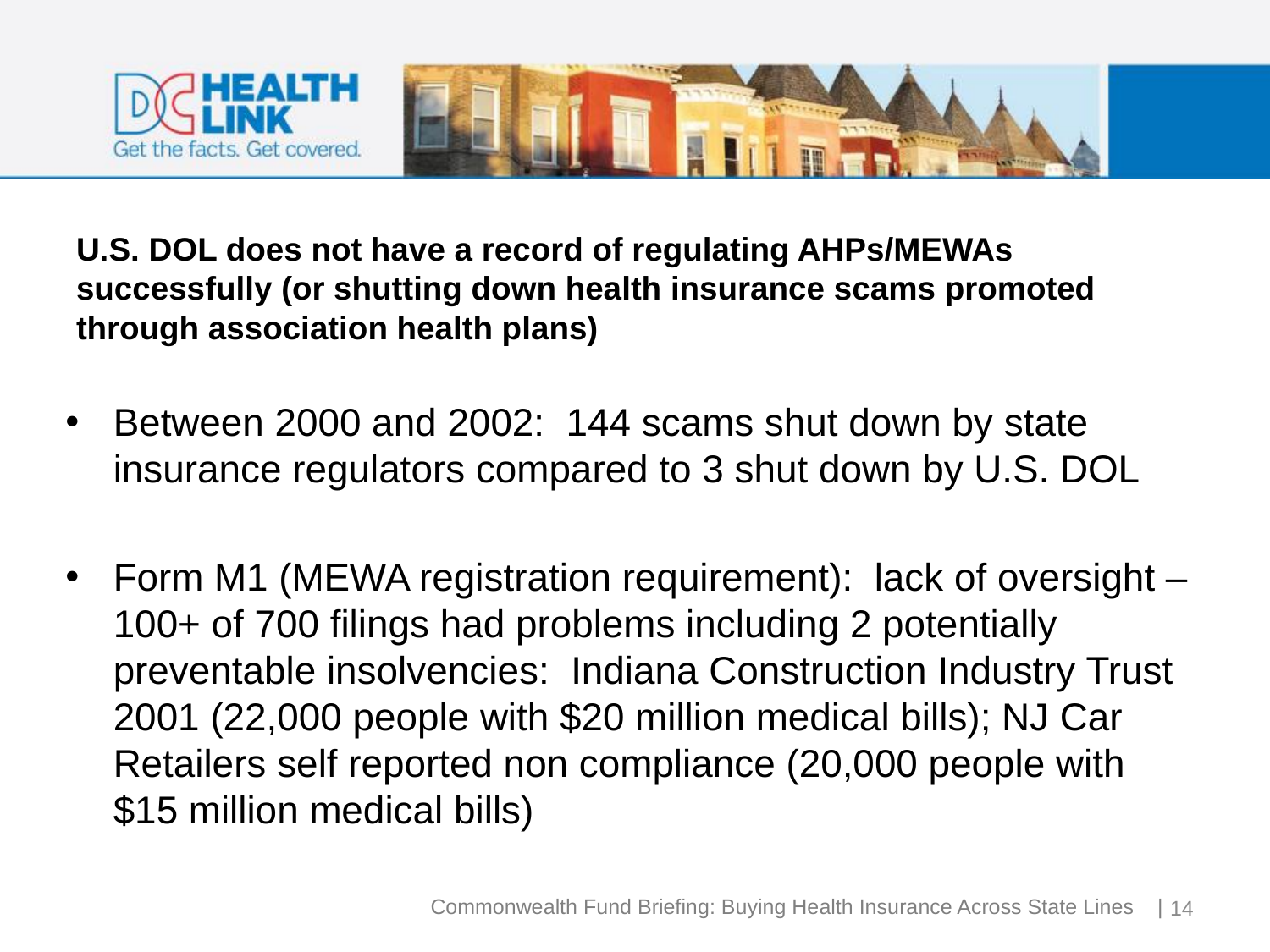

# U.S. DOL does not have a record of regulating AHPs/MEWAs successfully (or shutting down health insurance scams promoted through association health plans)
Between 2000 and 2002:  144 scams shut down by state insurance regulators compared to 3 shut down by U.S. DOL

Form M1 (MEWA registration requirement):  lack of oversight – 100+ of 700 filings had problems including 2 potentially preventable insolvencies:  Indiana Construction Industry Trust 2001 (22,000 people with $20 million medical bills); NJ Car Retailers self reported non compliance (20,000 people with $15 million medical bills)

Commonwealth Fund Briefing: Buying Health Insurance Across State Lines    |
14